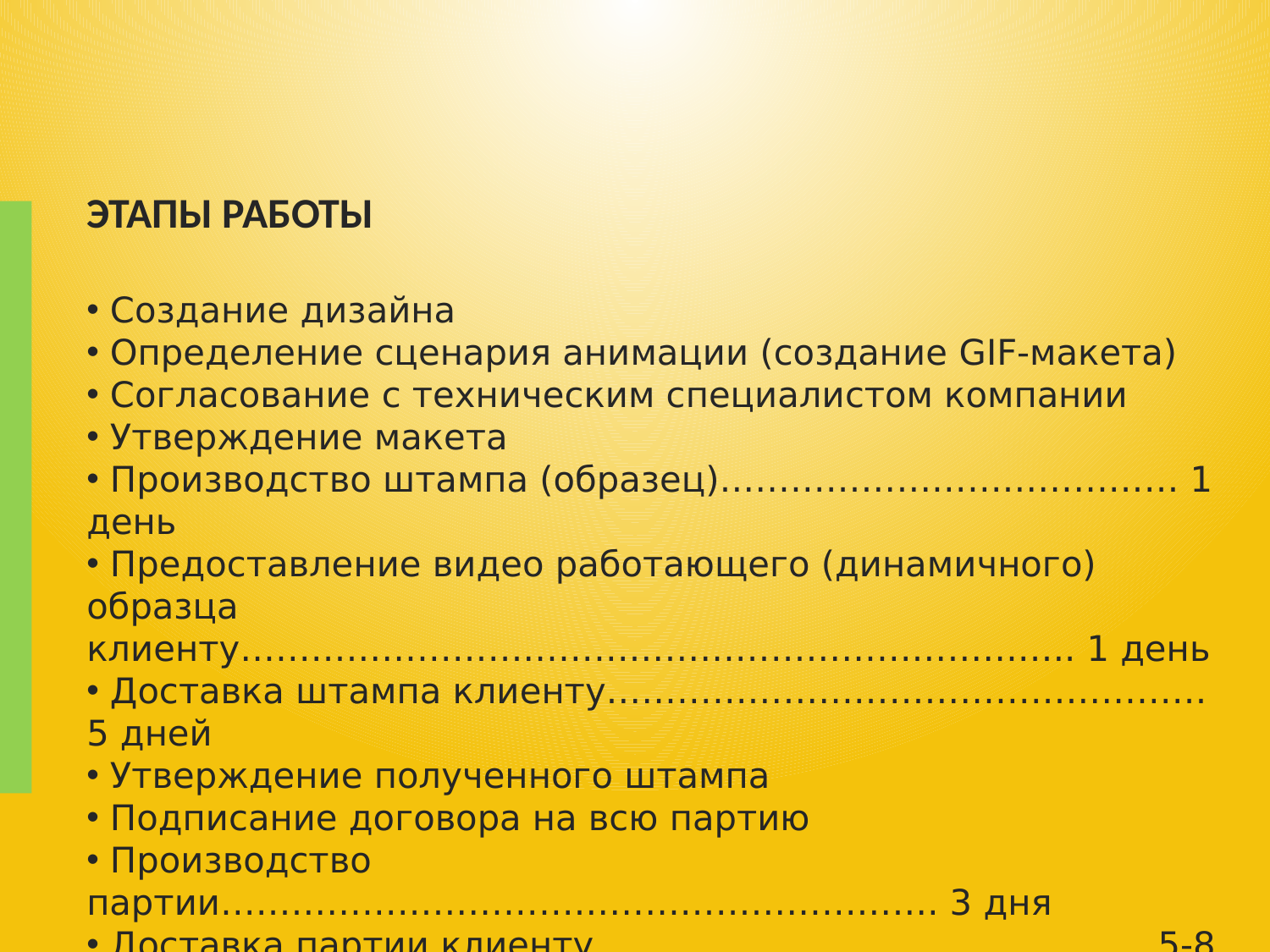

ЭТАПЫ РАБОТЫ

 Создание дизайна
 Определение сценария анимации (создание GIF-макета)
 Согласование с техническим специалистом компании
 Утверждение макета
 Производство штампа (образец)………………………………… 1 день
 Предоставление видео работающего (динамичного) образца клиенту…………………………………………………………….. 1 день
 Доставка штампа клиенту…………………………………………… 5 дней
 Утверждение полученного штампа
 Подписание договора на всю партию
 Производство партии……………………………………………………. 3 дня
 Доставка партии клиенту…………………………………….…. 5-8 дней